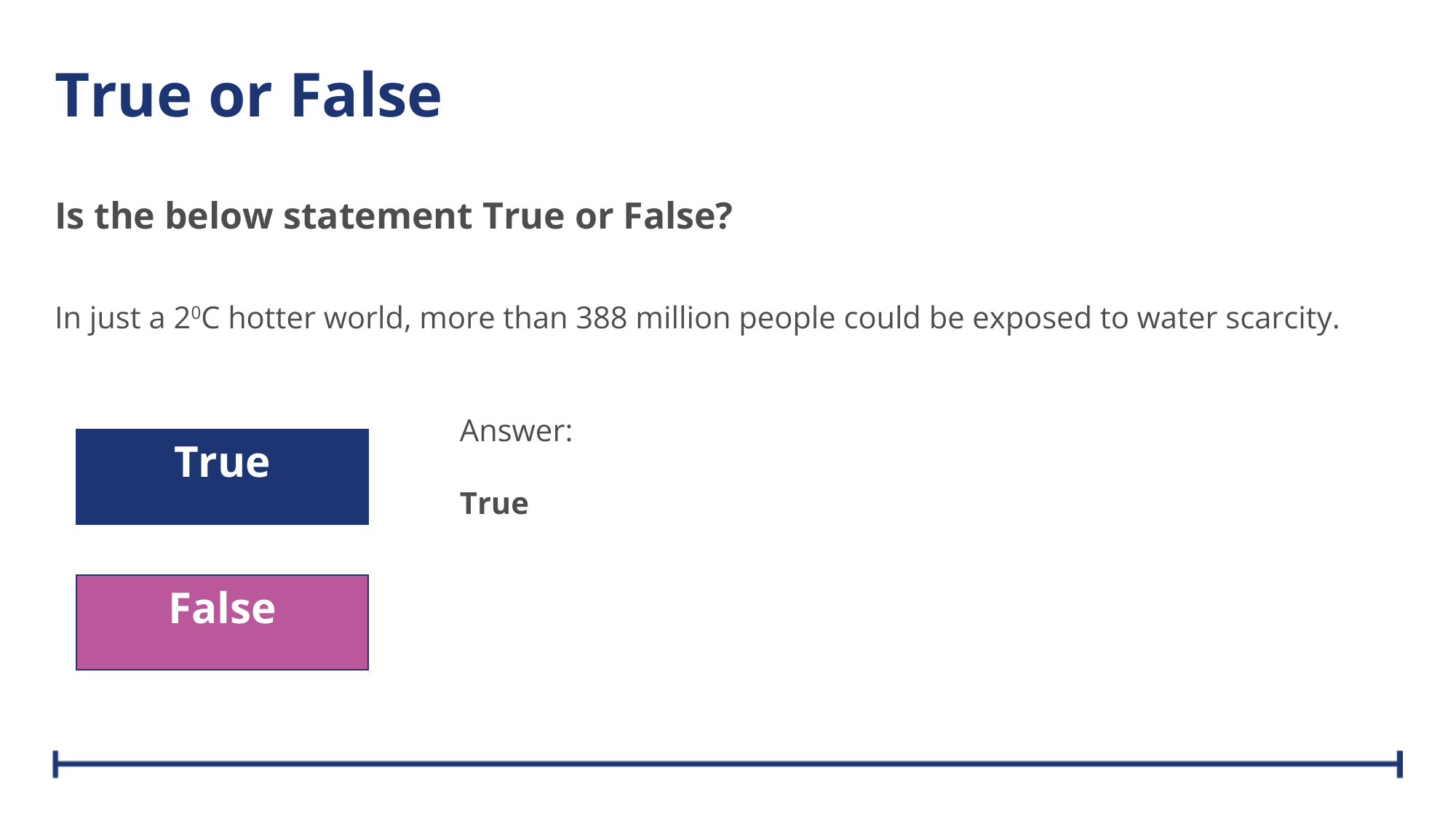

# True or False
Is the below statement True or False?

In just a 20C hotter world, more than 388 million people could be exposed to water scarcity.
Answer:

True

True
False